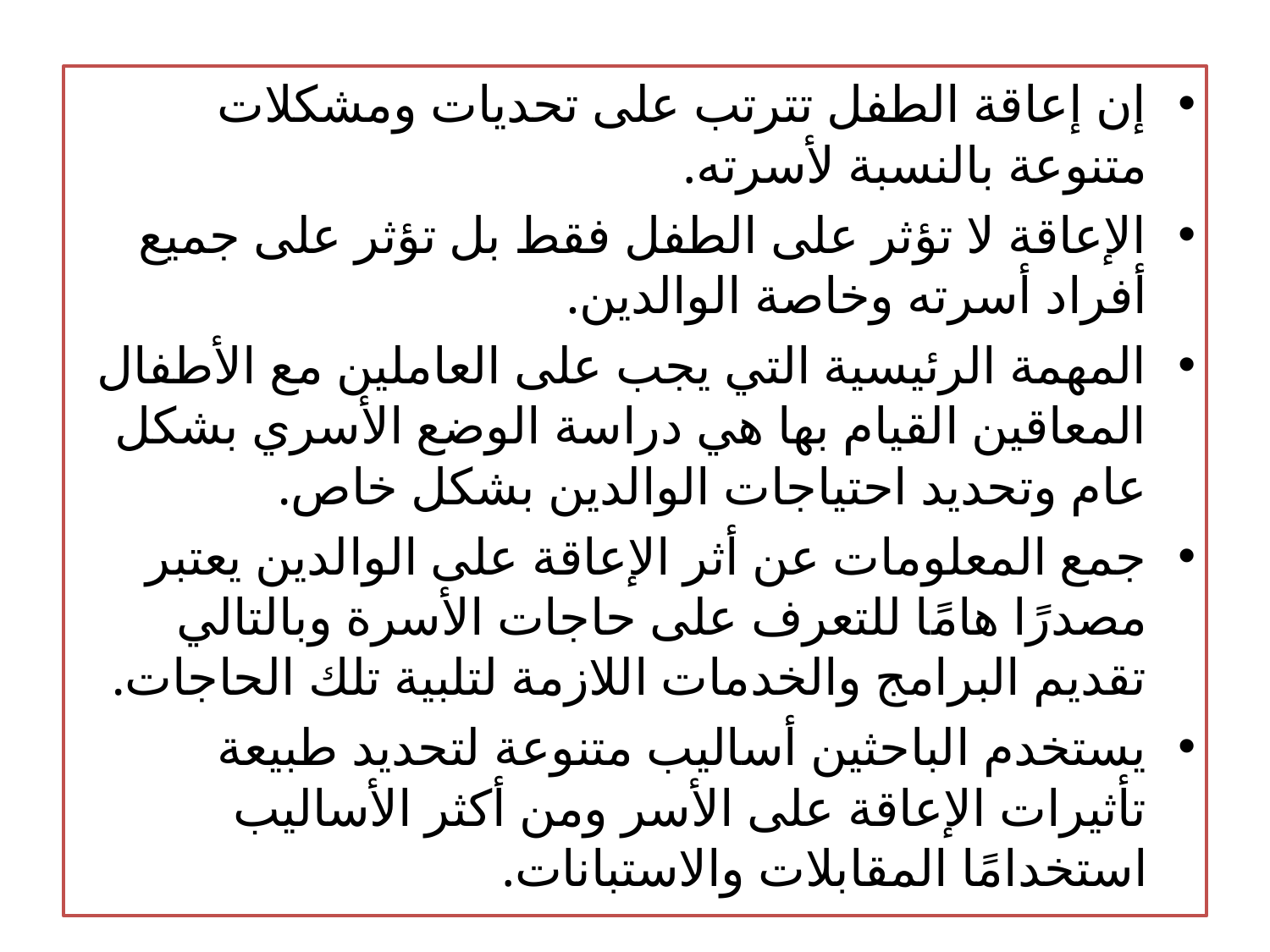

إن إعاقة الطفل تترتب على تحديات ومشكلات متنوعة بالنسبة لأسرته.
الإعاقة لا تؤثر على الطفل فقط بل تؤثر على جميع أفراد أسرته وخاصة الوالدين.
المهمة الرئيسية التي يجب على العاملين مع الأطفال المعاقين القيام بها هي دراسة الوضع الأسري بشكل عام وتحديد احتياجات الوالدين بشكل خاص.
جمع المعلومات عن أثر الإعاقة على الوالدين يعتبر مصدرًا هامًا للتعرف على حاجات الأسرة وبالتالي تقديم البرامج والخدمات اللازمة لتلبية تلك الحاجات.
يستخدم الباحثين أساليب متنوعة لتحديد طبيعة تأثيرات الإعاقة على الأسر ومن أكثر الأساليب استخدامًا المقابلات والاستبانات.